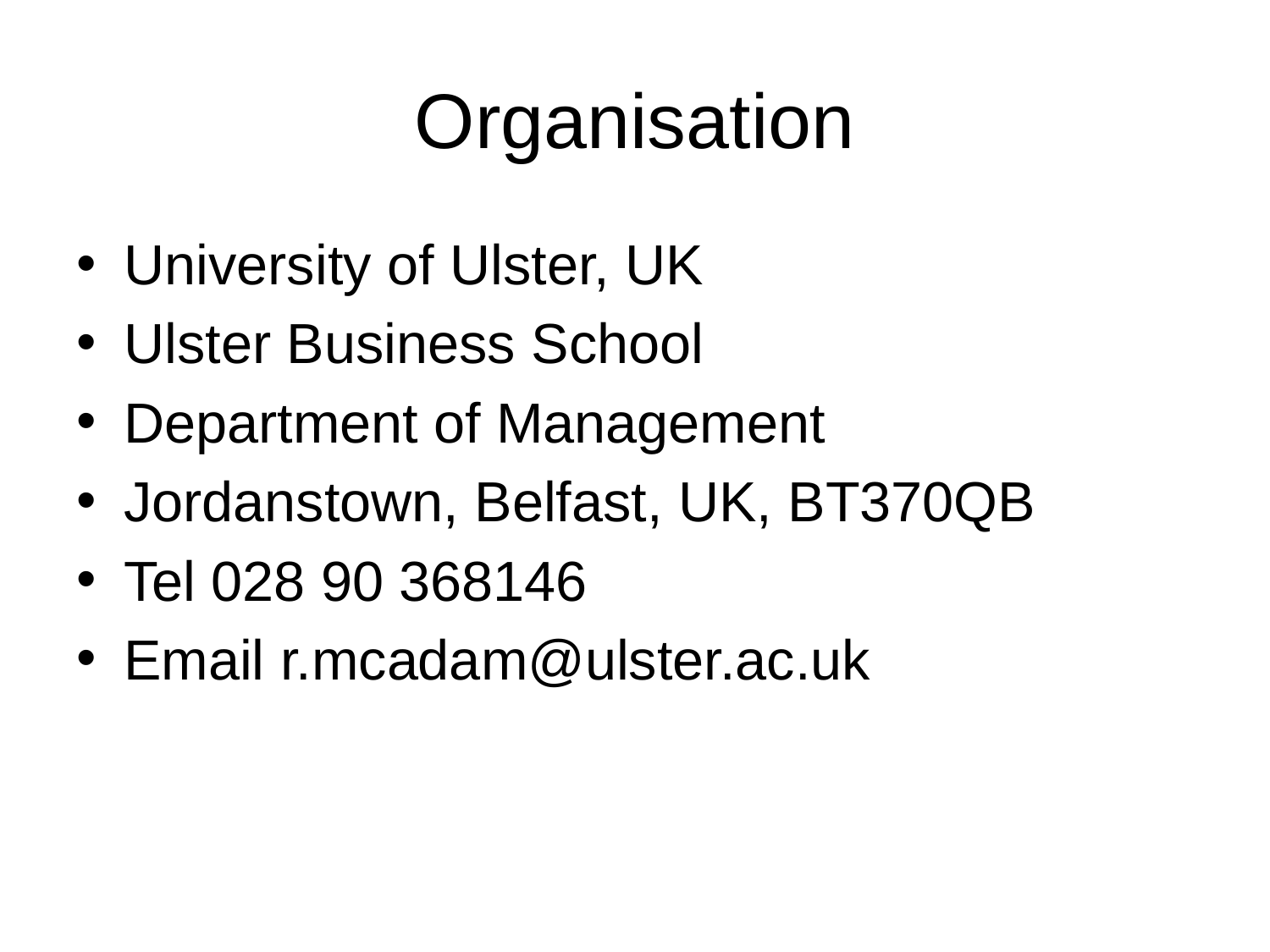

# Organisation
University of Ulster, UK
Ulster Business School
Department of Management
Jordanstown, Belfast, UK, BT370QB
Tel 028 90 368146
Email r.mcadam@ulster.ac.uk